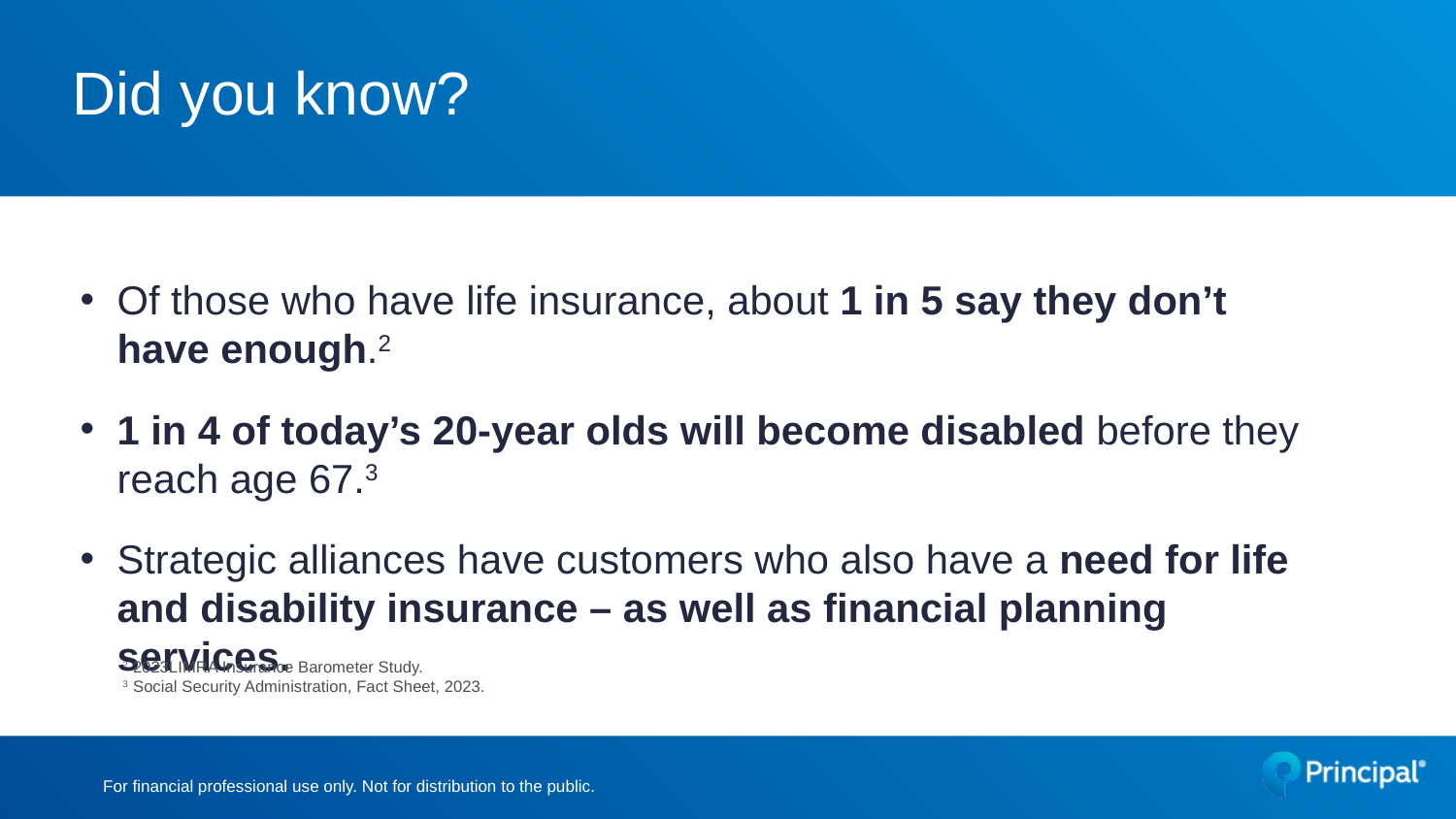

# Did you know?

Of those who have life insurance, about 1 in 5 say they don’t have enough.2
1 in 4 of today’s 20-year olds will become disabled before they reach age 67.3
Strategic alliances have customers who also have a need for life and disability insurance – as well as financial planning services.

2 2023LIMRA Insurance Barometer Study.
3 Social Security Administration, Fact Sheet, 2023.
For financial professional use only. Not for distribution to the public.